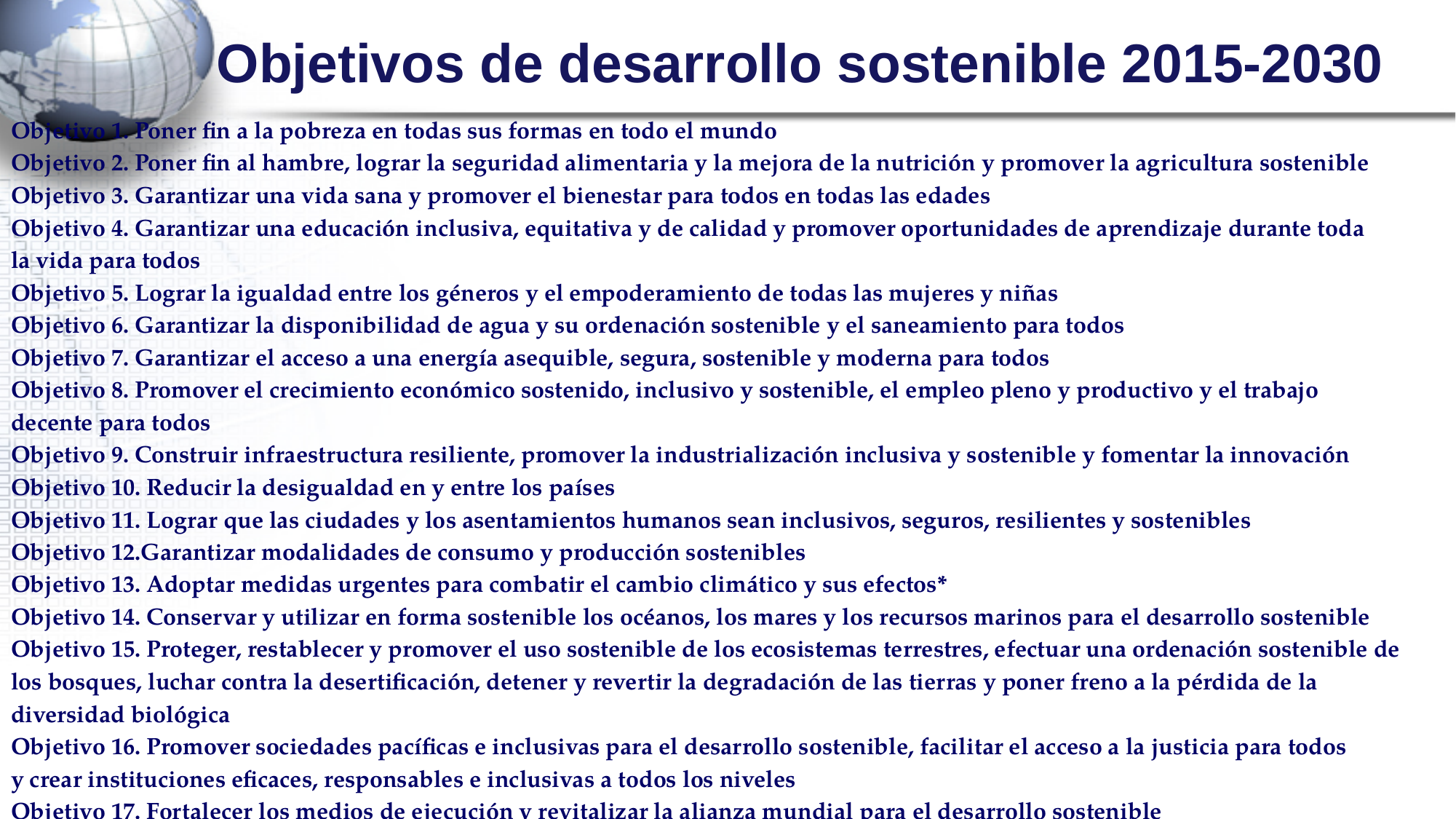

# Objetivos de desarrollo sostenible 2015-2030
Objetivo 1. Poner fin a la pobreza en todas sus formas en todo el mundo
Objetivo 2. Poner fin al hambre, lograr la seguridad alimentaria y la mejora de la nutrición y promover la agricultura sostenible
Objetivo 3. Garantizar una vida sana y promover el bienestar para todos en todas las edades
Objetivo 4. Garantizar una educación inclusiva, equitativa y de calidad y promover oportunidades de aprendizaje durante toda 	la vida para todos
Objetivo 5. Lograr la igualdad entre los géneros y el empoderamiento de todas las mujeres y niñas
Objetivo 6. Garantizar la disponibilidad de agua y su ordenación sostenible y el saneamiento para todos
Objetivo 7. Garantizar el acceso a una energía asequible, segura, sostenible y moderna para todos
Objetivo 8. Promover el crecimiento económico sostenido, inclusivo y sostenible, el empleo pleno y productivo y el trabajo 	decente para todos
Objetivo 9. Construir infraestructura resiliente, promover la industrialización inclusiva y sostenible y fomentar la innovación
Objetivo 10. Reducir la desigualdad en y entre los países
Objetivo 11. Lograr que las ciudades y los asentamientos humanos sean inclusivos, seguros, resilientes y sostenibles
Objetivo 12.Garantizar modalidades de consumo y producción sostenibles
Objetivo 13. Adoptar medidas urgentes para combatir el cambio climático y sus efectos*
Objetivo 14. Conservar y utilizar en forma sostenible los océanos, los mares y los recursos marinos para el desarrollo sostenible
Objetivo 15. Proteger, restablecer y promover el uso sostenible de los ecosistemas terrestres, efectuar una ordenación sostenible de 	los bosques, luchar contra la desertificación, detener y revertir la degradación de las tierras y poner freno a la pérdida de la 	diversidad biológica
Objetivo 16. Promover sociedades pacíficas e inclusivas para el desarrollo sostenible, facilitar el acceso a la justicia para todos 	y crear instituciones eficaces, responsables e inclusivas a todos los niveles
Objetivo 17. Fortalecer los medios de ejecución y revitalizar la alianza mundial para el desarrollo sostenible